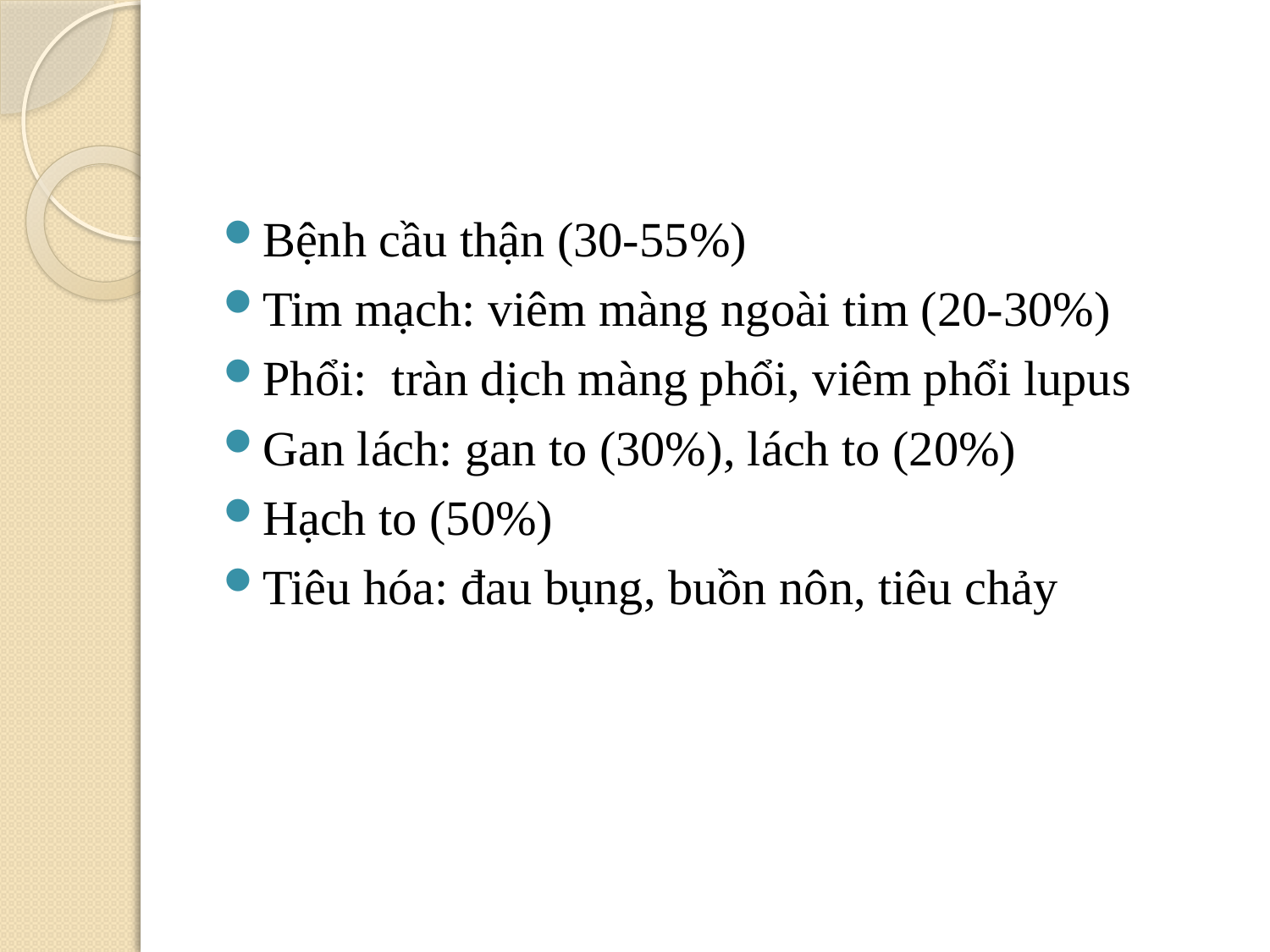

#
Bệnh cầu thận (30-55%)
Tim mạch: viêm màng ngoài tim (20-30%)
Phổi:  tràn dịch màng phổi, viêm phổi lupus
Gan lách: gan to (30%), lách to (20%)
Hạch to (50%)
Tiêu hóa: đau bụng, buồn nôn, tiêu chảy